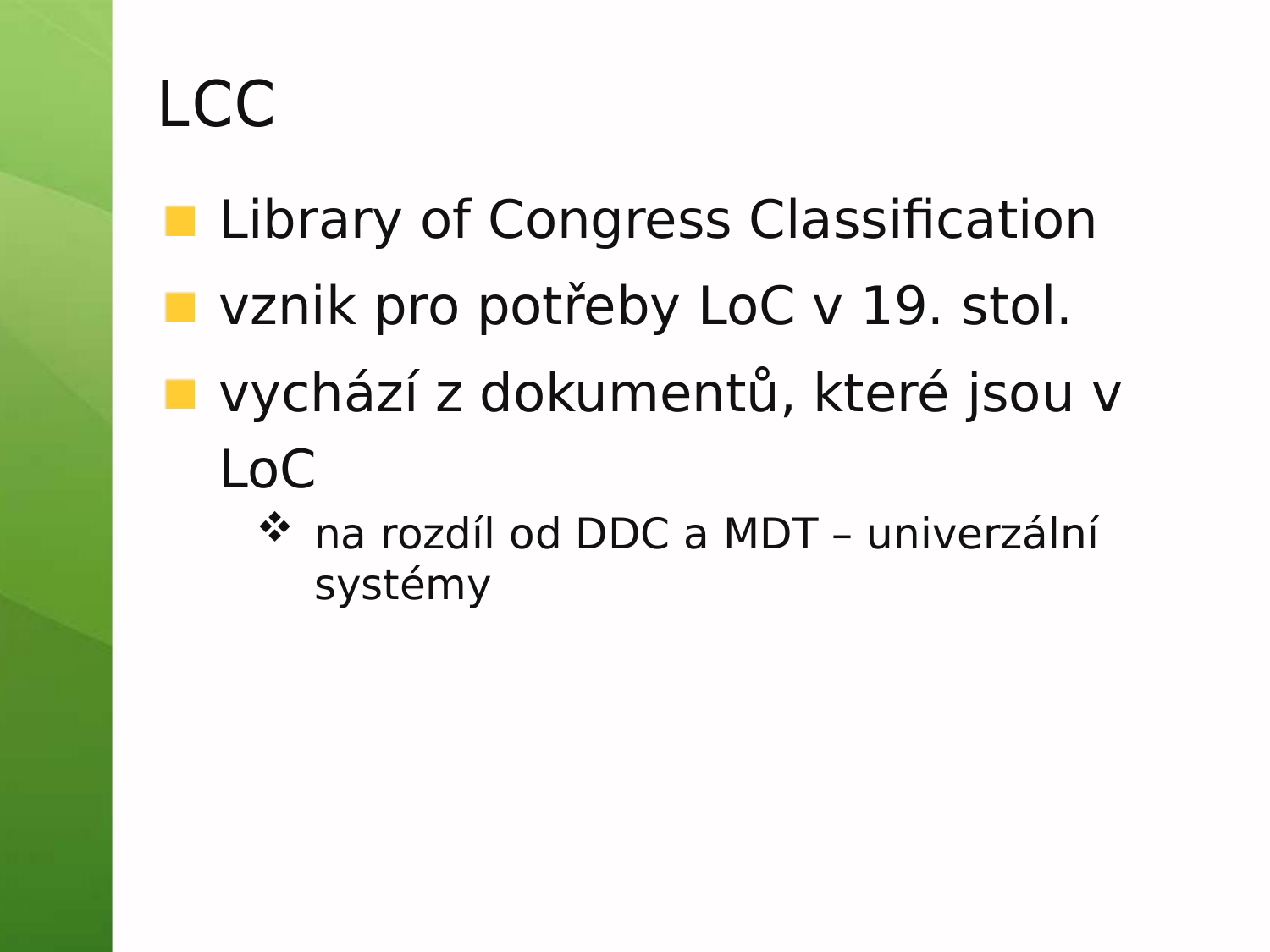

# LCC
Library of Congress Classification
vznik pro potřeby LoC v 19. stol.
vychází z dokumentů, které jsou v LoC
na rozdíl od DDC a MDT – univerzální systémy